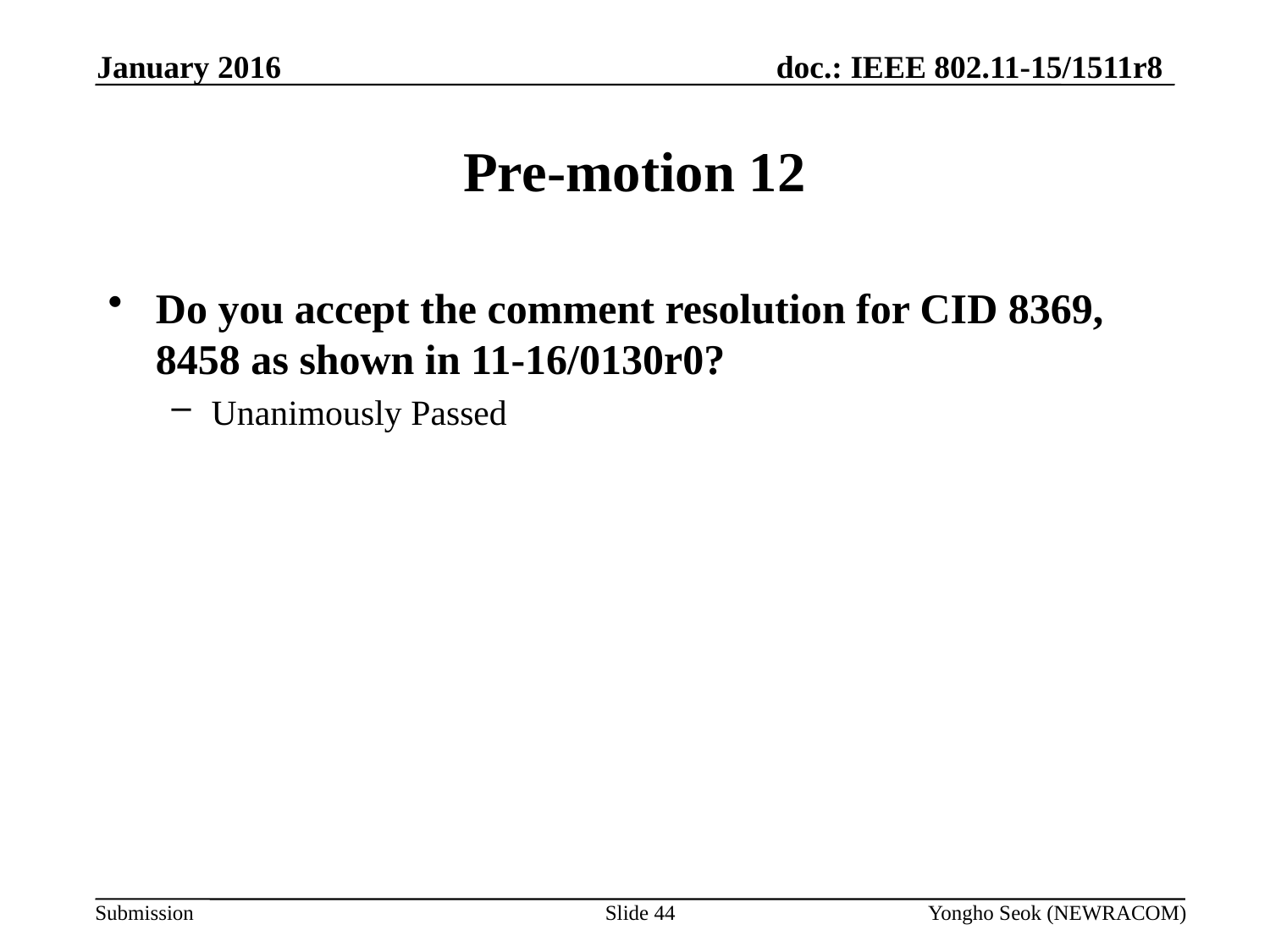

January 2016
# Pre-motion 12
Do you accept the comment resolution for CID 8369, 8458 as shown in 11-16/0130r0?
Unanimously Passed

Slide 44
Yongho Seok (NEWRACOM)